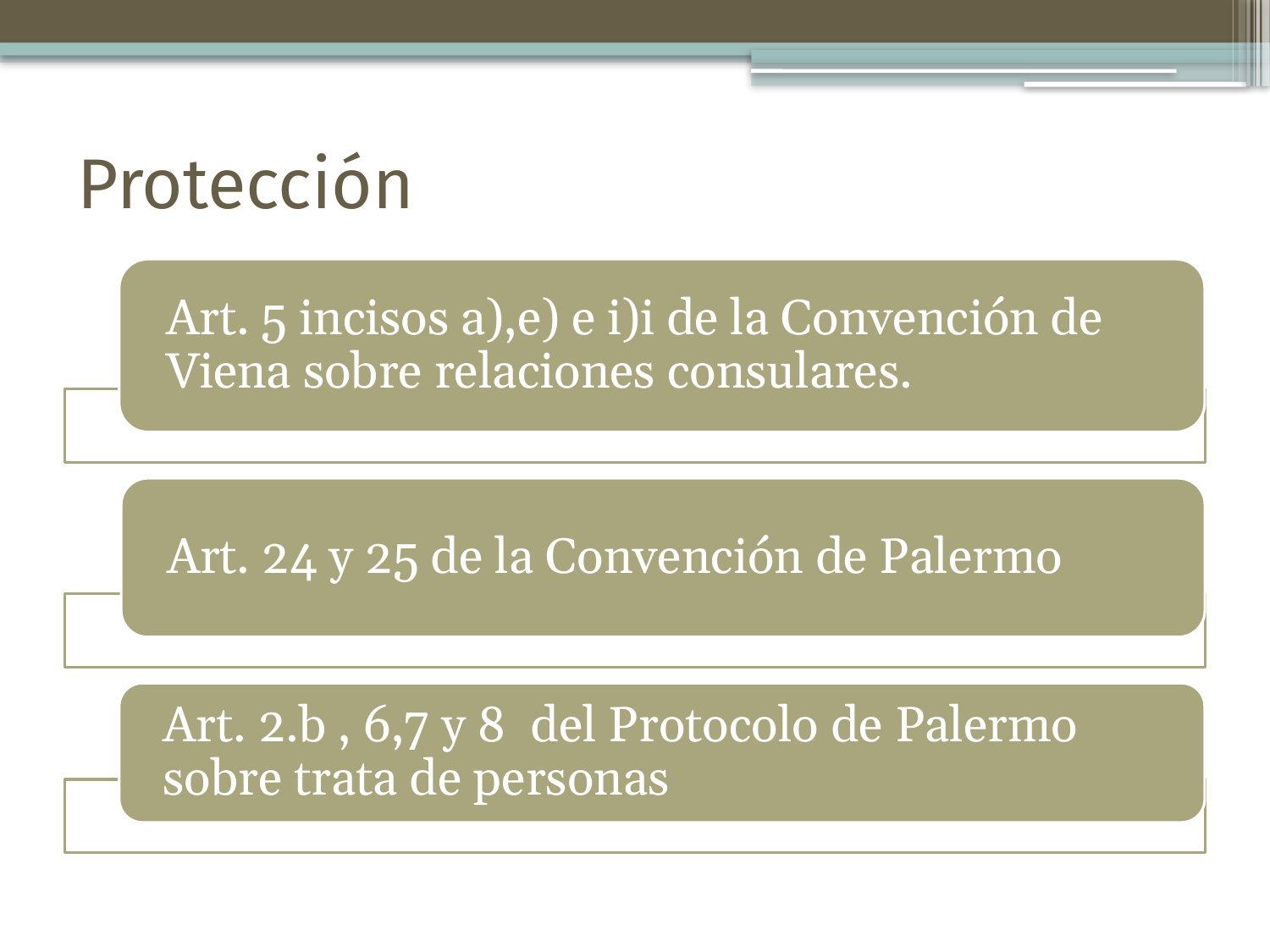

# Protección
Art. 5 incisos a),e) e i)i de la Convención de Viena sobre relaciones consulares.
Art. 24 y 25 de la Convención de Palermo
Art. 2.b , 6,7 y 8  del Protocolo de Palermo sobre trata de personas